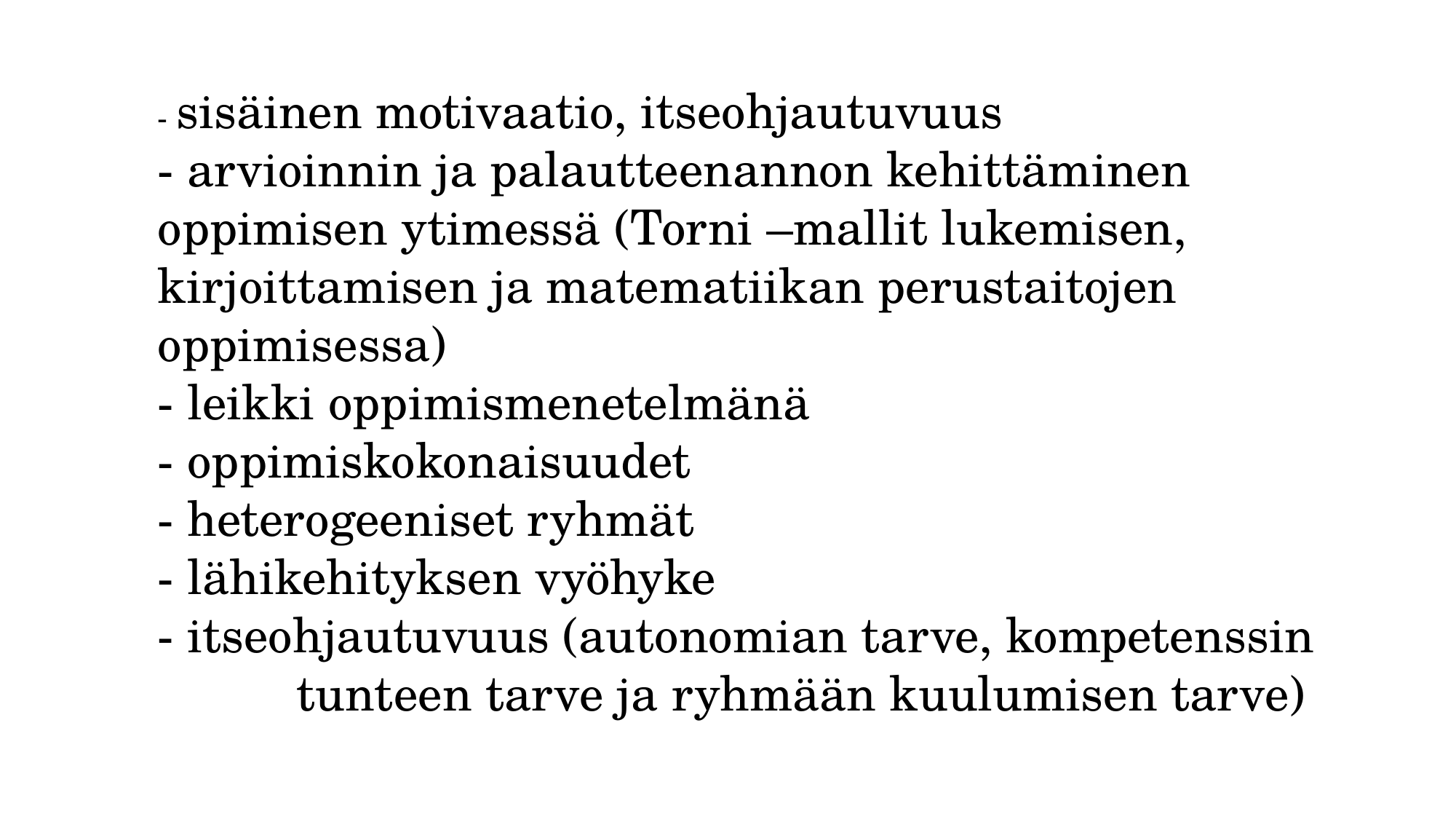

- sisäinen motivaatio, itseohjautuvuus
- arvioinnin ja palautteenannon kehittäminen oppimisen ytimessä (Torni –mallit lukemisen, kirjoittamisen ja matematiikan perustaitojen oppimisessa)
- leikki oppimismenetelmänä
- oppimiskokonaisuudet
- heterogeeniset ryhmät
- lähikehityksen vyöhyke
- itseohjautuvuus (autonomian tarve, kompetenssin 	  	  tunteen tarve ja ryhmään kuulumisen tarve)